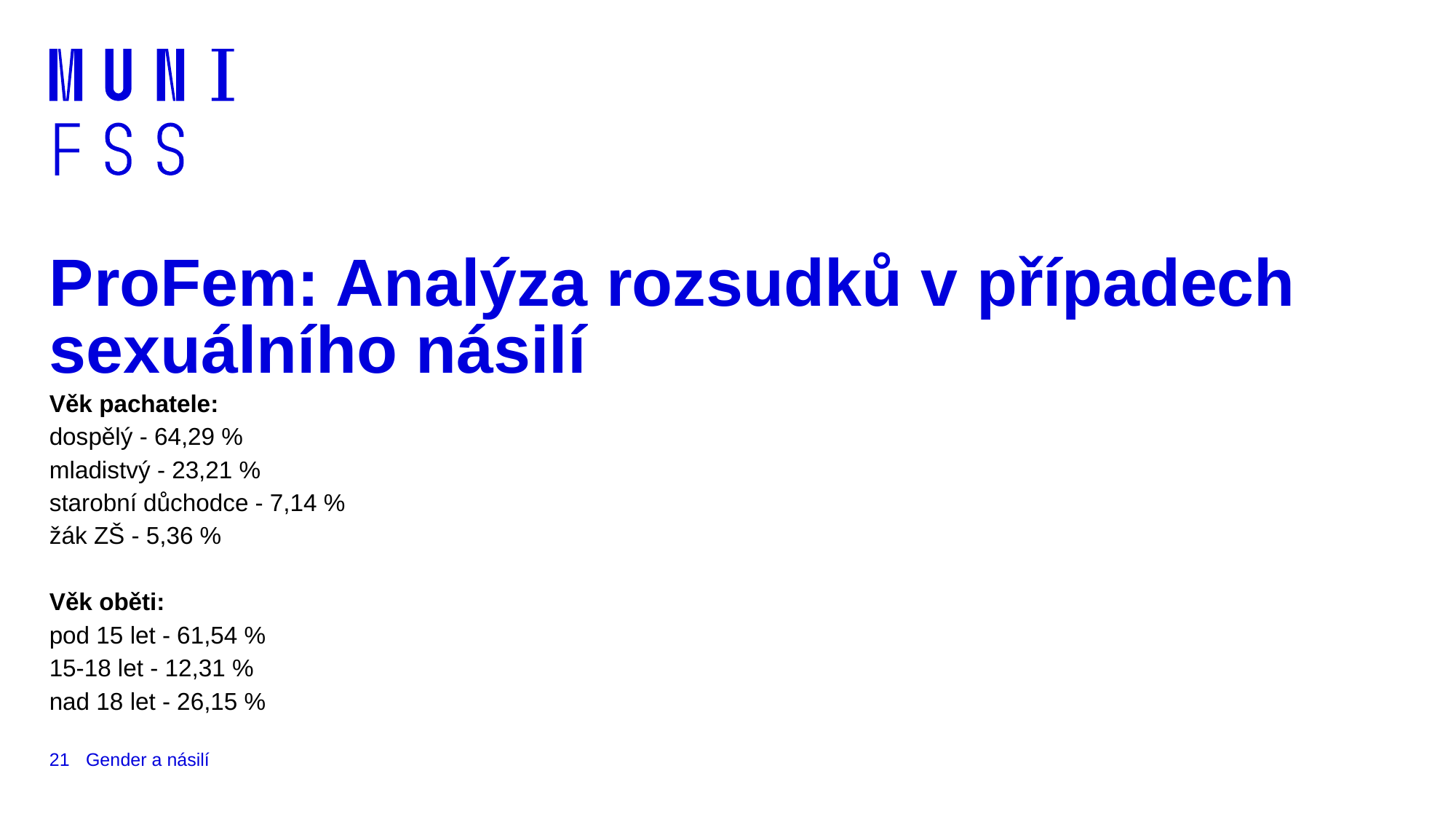

# ProFem: Analýza rozsudků v případech sexuálního násilí

Věk pachatele:
dospělý - 64,29 %
mladistvý - 23,21 %
starobní důchodce - 7,14 %
žák ZŠ - 5,36 %

Věk oběti:
pod 15 let - 61,54 %
15-18 let - 12,31 %
nad 18 let - 26,15 %
21
Gender a násilí